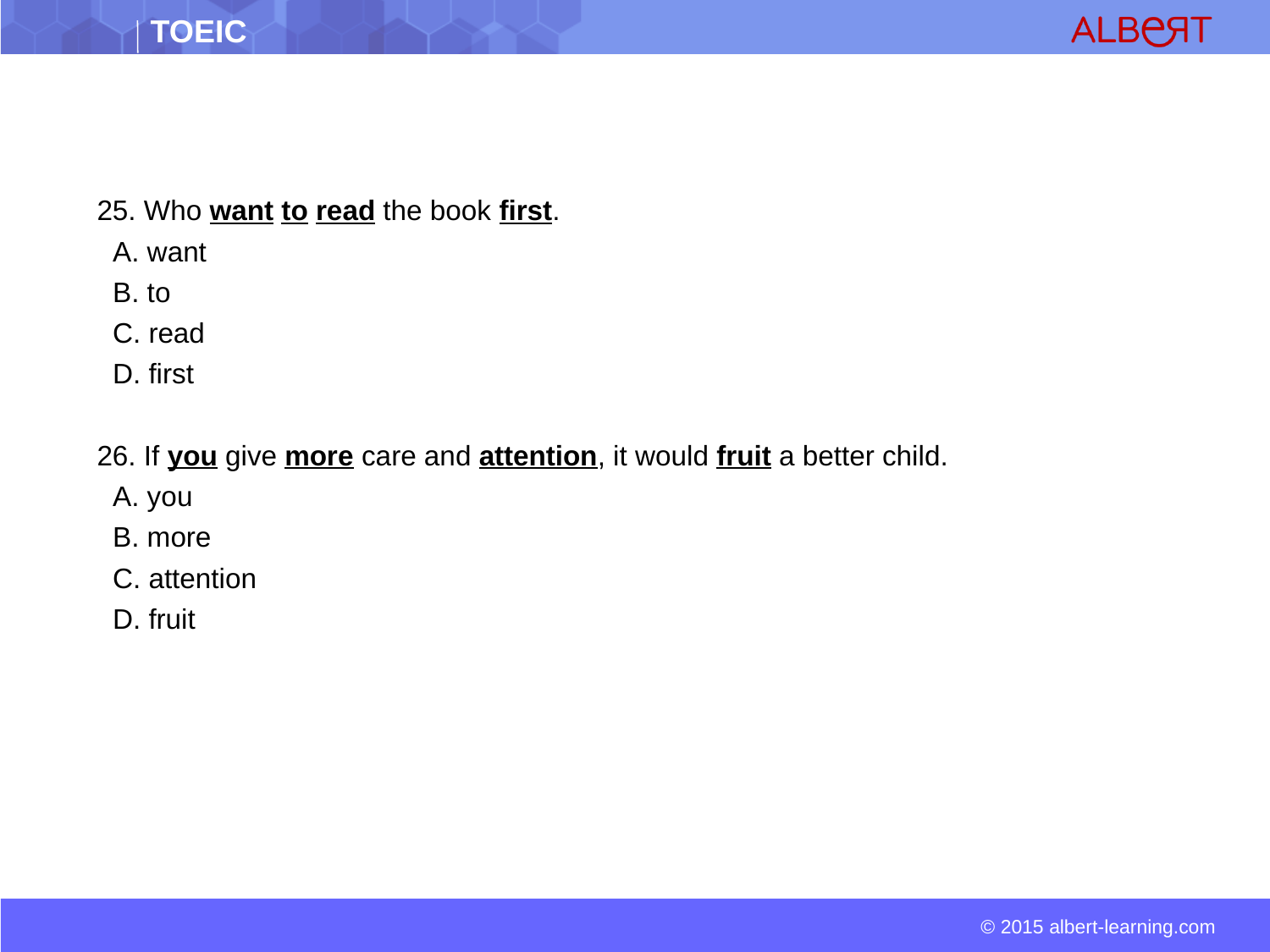

25. Who want to read the book first.
  A. want
  B. to
  C. read
  D. first

26. If you give more care and attention, it would fruit a better child.
  A. you
  B. more
  C. attention
  D. fruit